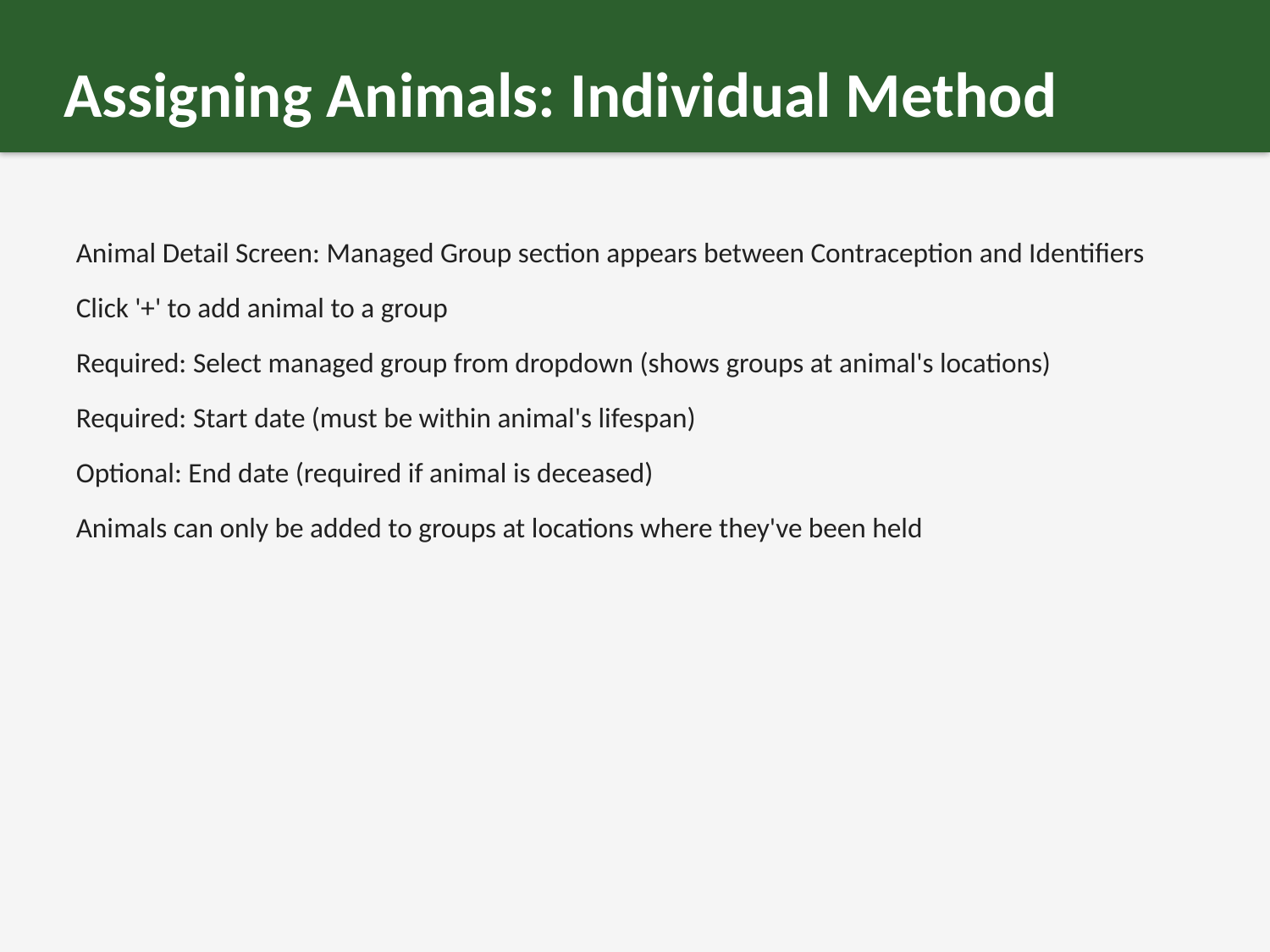

Assigning Animals: Individual Method
Animal Detail Screen: Managed Group section appears between Contraception and Identifiers
Click '+' to add animal to a group
Required: Select managed group from dropdown (shows groups at animal's locations)
Required: Start date (must be within animal's lifespan)
Optional: End date (required if animal is deceased)
Animals can only be added to groups at locations where they've been held